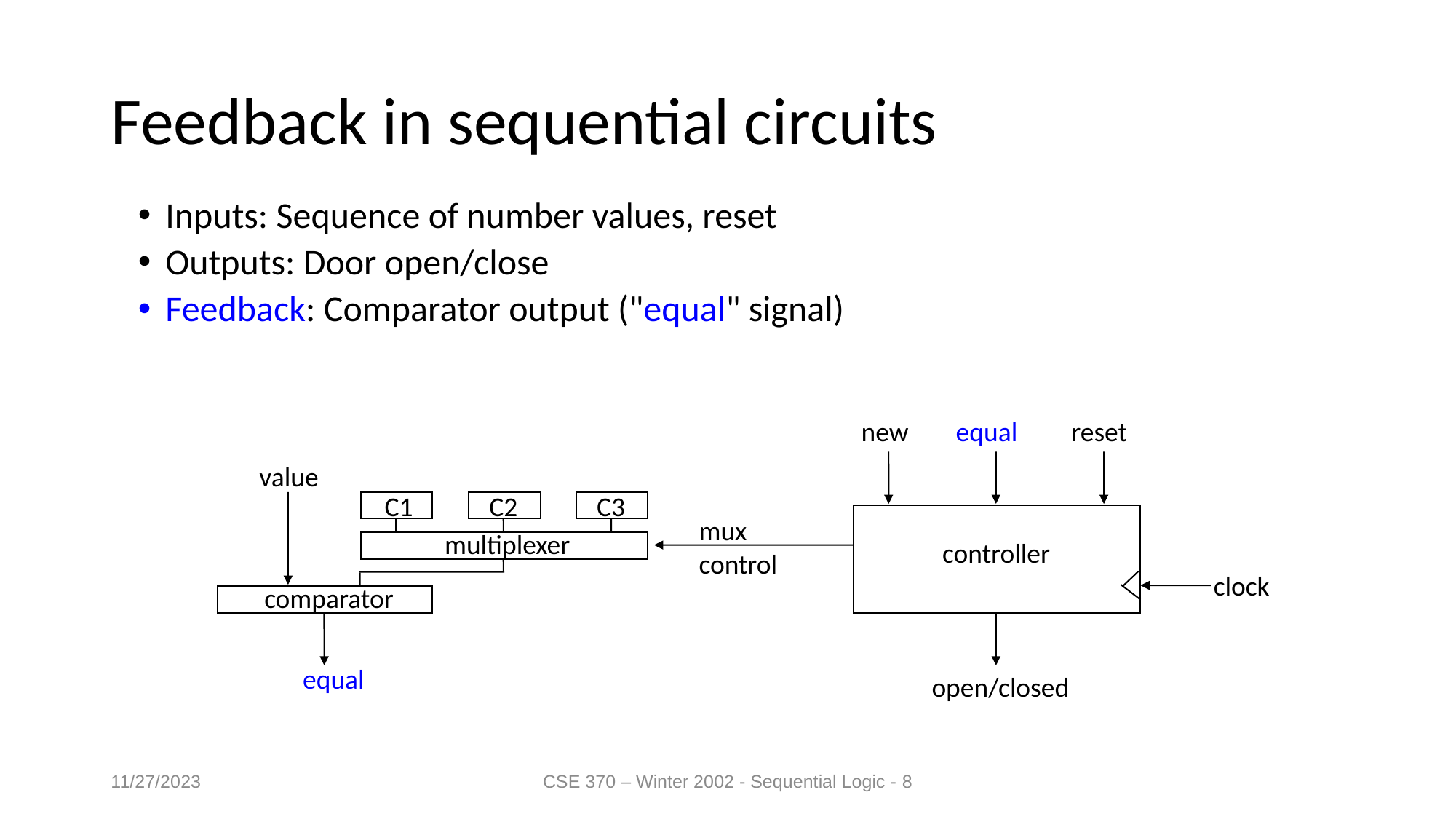

# Feedback in sequential circuits
Inputs: Sequence of number values, reset
Outputs: Door open/close
Feedback: Comparator output ("equal" signal)
new
equal
reset

value
C1
C2
C3

mux
control

multiplexer

controller

clock

comparator

equal
open/closed
11/27/2023
CSE 370 – Winter 2002 - Sequential Logic - 8